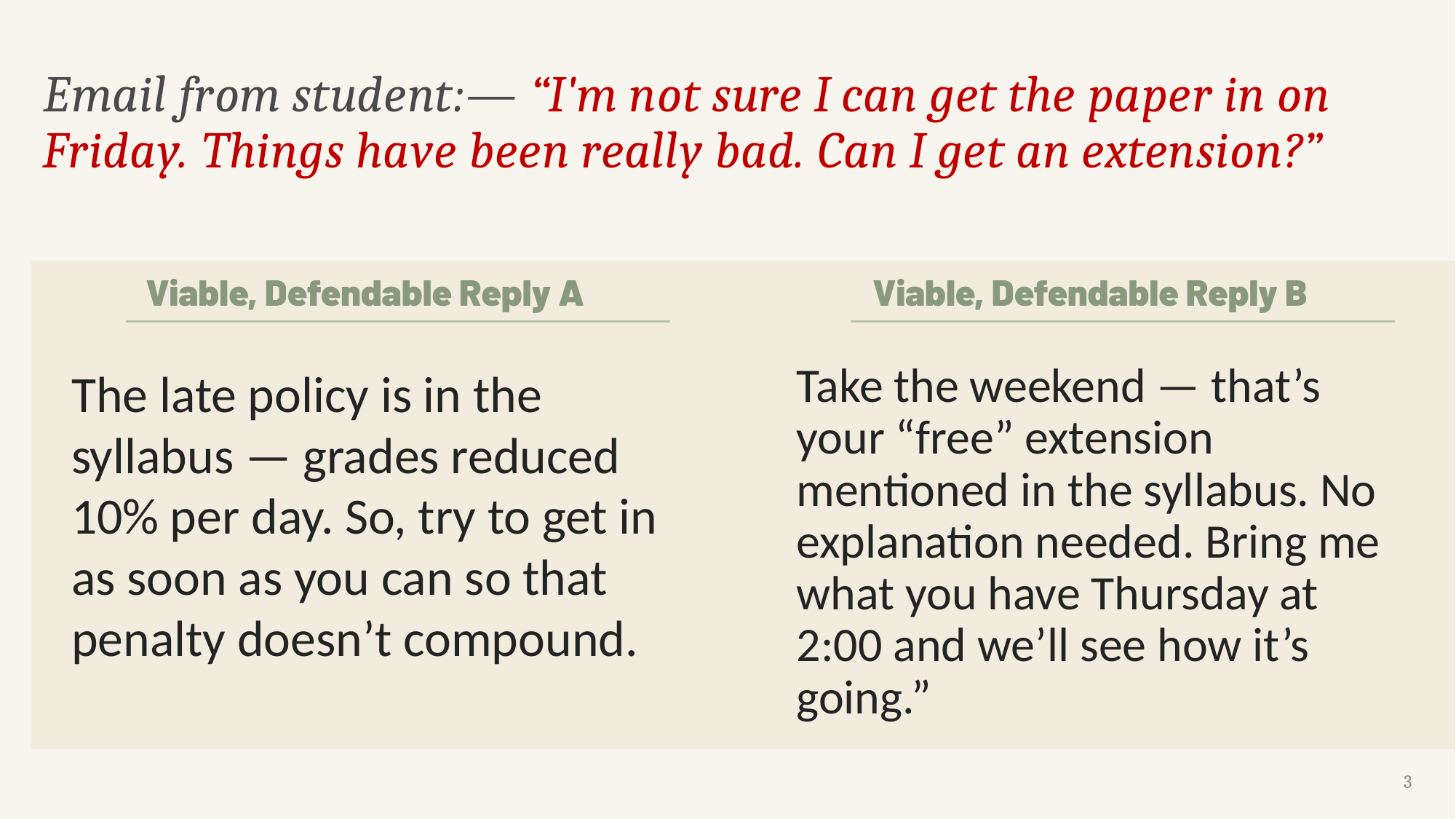

# Email from student:— “I'm not sure I can get the paper in on Friday. Things have been really bad. Can I get an extension?”
Viable, Defendable Reply A
Viable, Defendable Reply B
Take the weekend — that’s your “free” extension mentioned in the syllabus. No explanation needed. Bring me what you have Thursday at 2:00 and we’ll see how it’s going.”
The late policy is in the syllabus — grades reduced 10% per day. So, try to get in as soon as you can so that penalty doesn’t compound.
3